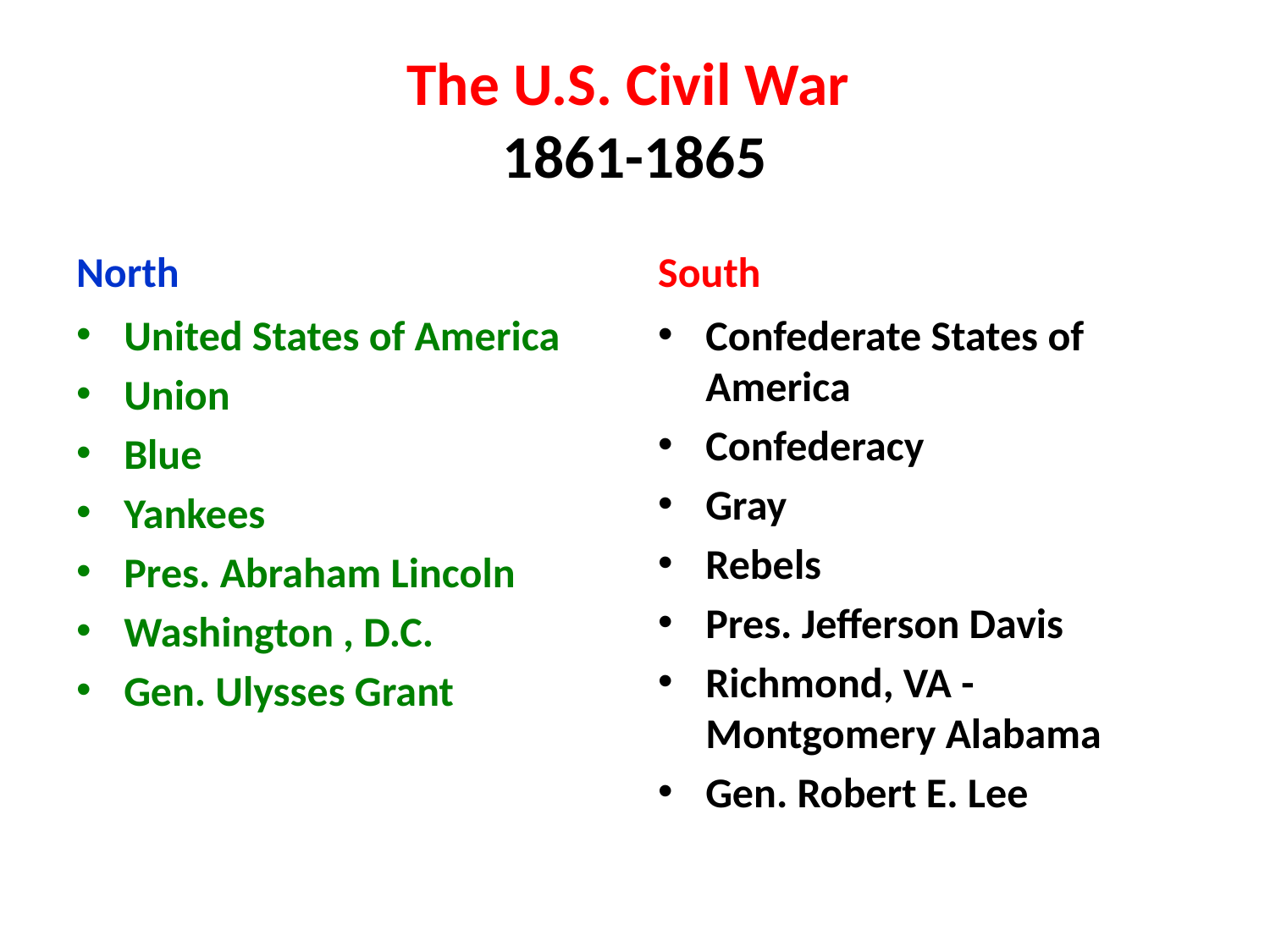

The U.S. Civil War
1861-1865
North
South
United States of America
Union
Blue
Yankees
Pres. Abraham Lincoln
Washington , D.C.
Gen. Ulysses Grant

Confederate States of America
Confederacy
Gray
Rebels
Pres. Jefferson Davis
Richmond, VA -Montgomery Alabama
Gen. Robert E. Lee